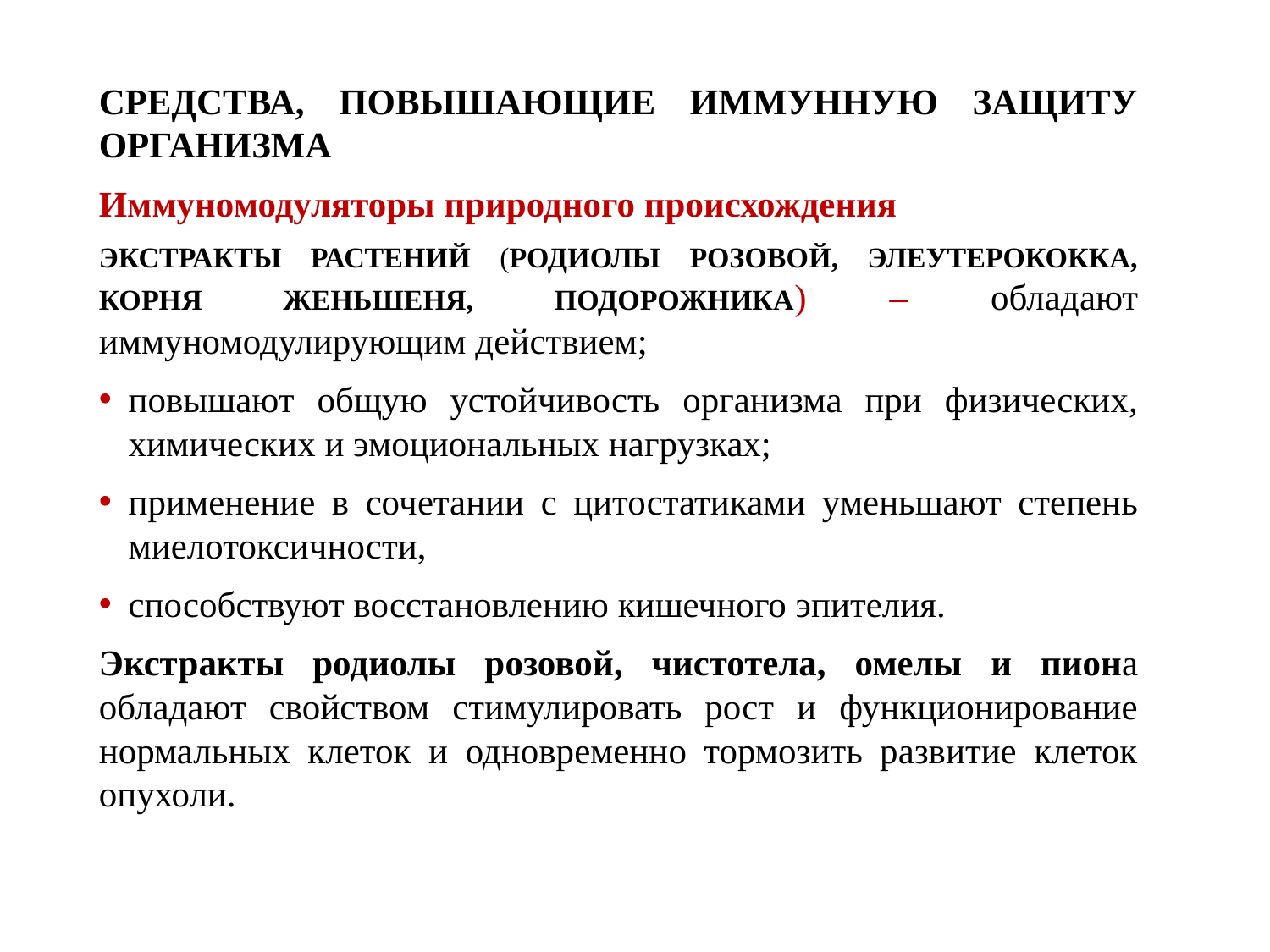

СРЕДСТВА, ПОВЫШАЮЩИЕ ИММУННУЮ ЗАЩИТУ ОРГАНИЗМА
Иммуномодуляторы природного происхождения
ЭКСТРАКТЫ РАСТЕНИЙ (РОДИОЛЫ РОЗОВОЙ, ЭЛЕУТЕРОКОККА, КОРНЯ ЖЕНЬШЕНЯ, ПОДОРОЖНИКА) – обладают иммуномодулирующим действием;
повышают общую устойчивость организма при физических, химических и эмоциональных нагрузках;
применение в сочетании с цитостатиками уменьшают степень миелотоксичности,
способствуют восстановлению кишечного эпителия.
Экстракты родиолы розовой, чистотела, омелы и пиона обладают свойством стимулировать рост и функционирование нормальных клеток и одновременно тормозить развитие клеток опухоли.